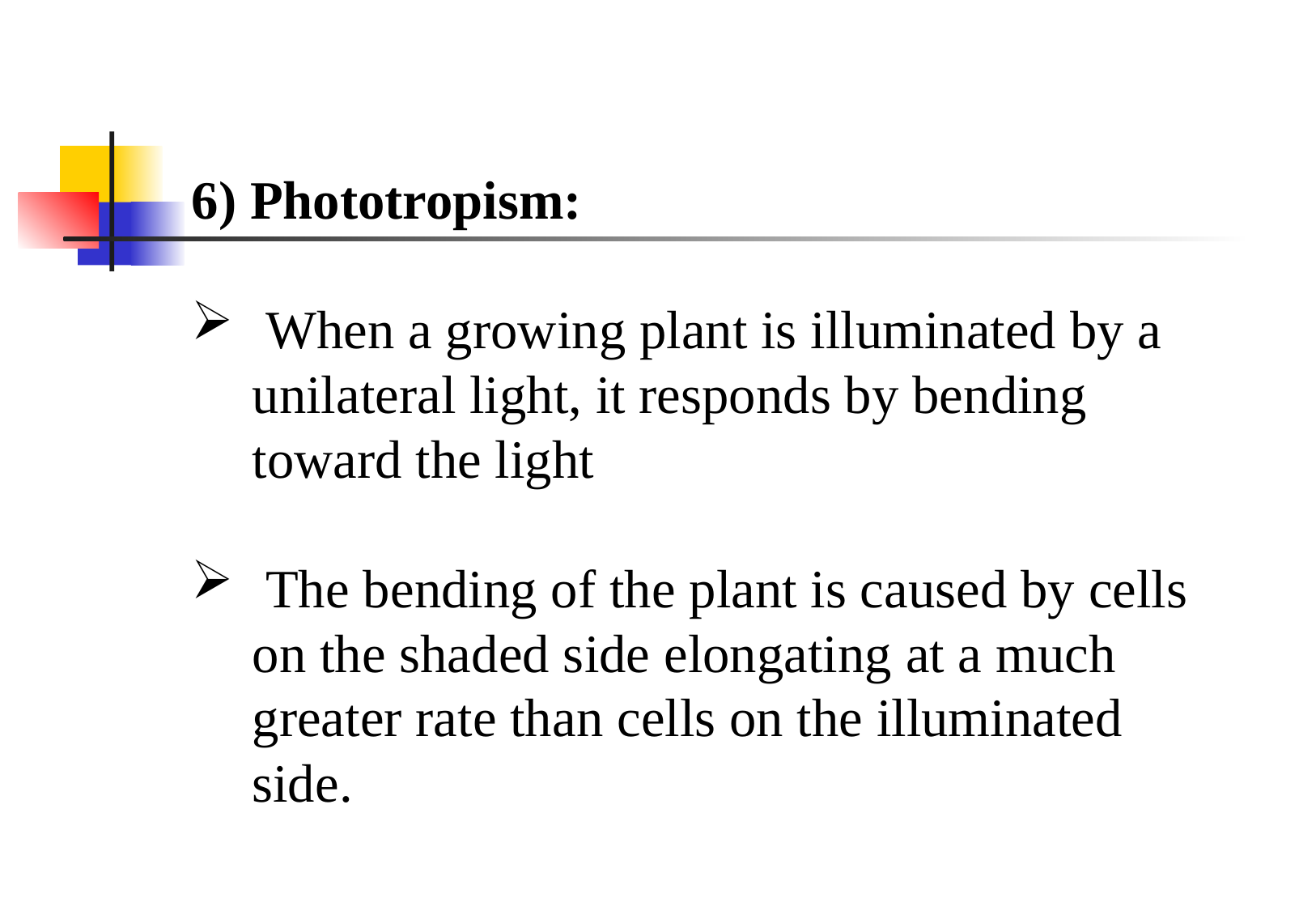

6) Phototropism:

 When a growing plant is illuminated by a unilateral light, it responds by bending toward the light

 The bending of the plant is caused by cells on the shaded side elongating at a much greater rate than cells on the illuminated side.